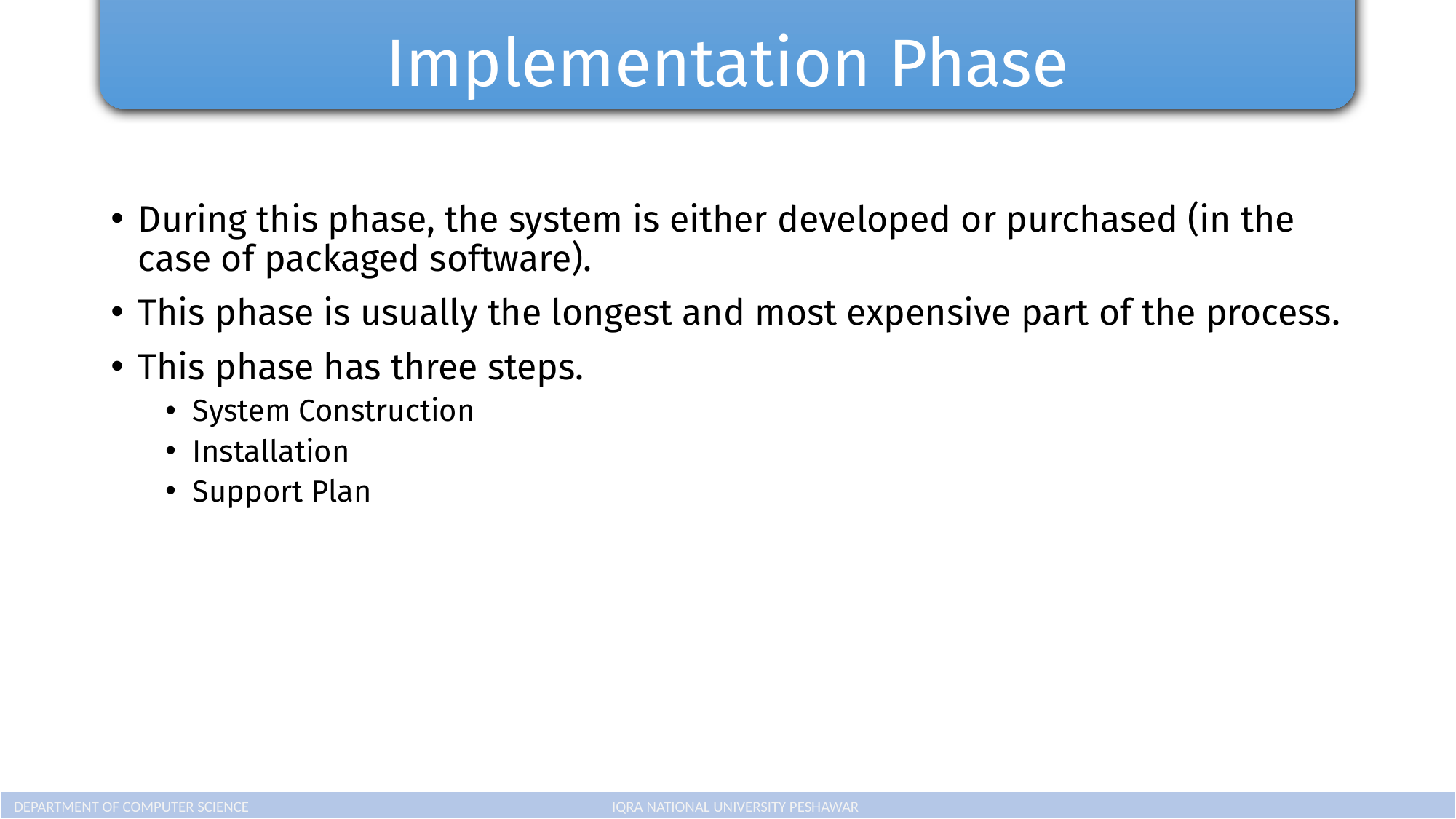

# Implementation Phase
During this phase, the system is either developed or purchased (in the case of packaged software).
This phase is usually the longest and most expensive part of the process.
This phase has three steps.
System Construction
Installation
Support Plan